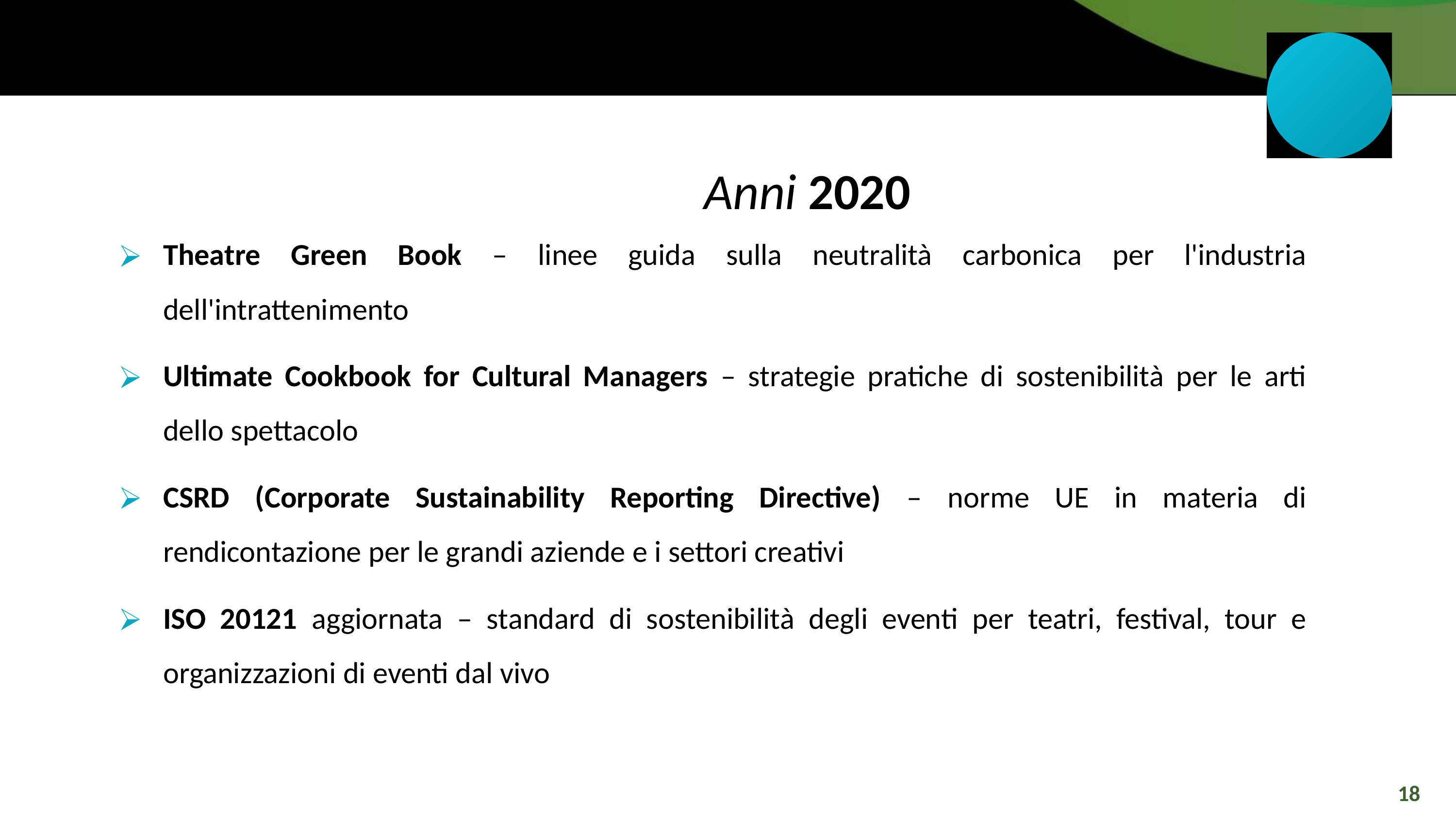

Anni 2020
Theatre Green Book – linee guida sulla neutralità carbonica per l'industria dell'intrattenimento
Ultimate Cookbook for Cultural Managers – strategie pratiche di sostenibilità per le arti dello spettacolo
CSRD (Corporate Sustainability Reporting Directive) – norme UE in materia di rendicontazione per le grandi aziende e i settori creativi
ISO 20121 aggiornata – standard di sostenibilità degli eventi per teatri, festival, tour e organizzazioni di eventi dal vivo
18